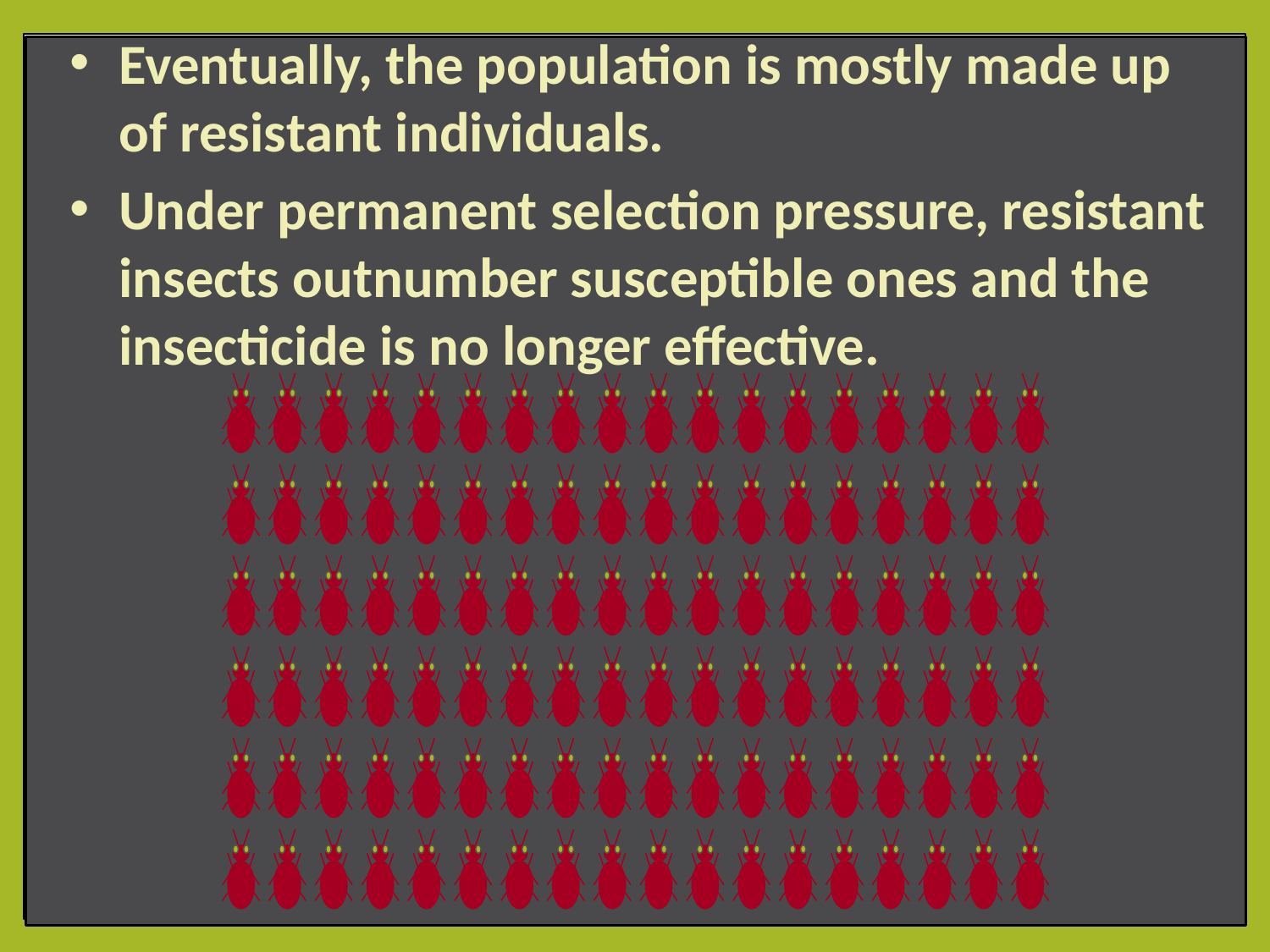

Eventually, the population is mostly made up of resistant individuals.
Under permanent selection pressure, resistant insects outnumber susceptible ones and the insecticide is no longer effective.